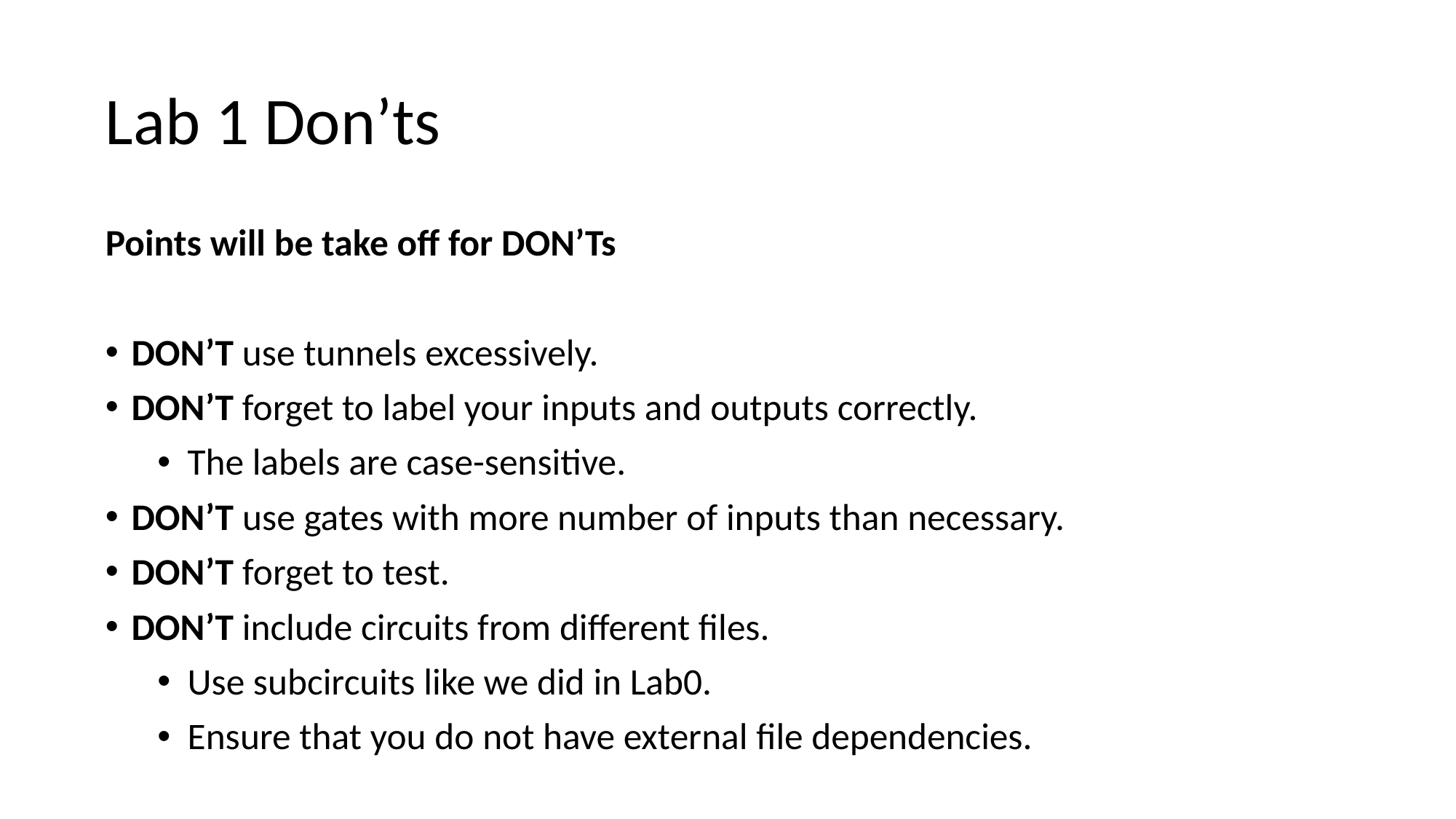

# Lab 1 Don’ts
Points will be take off for DON’Ts

DON’T use tunnels excessively.
DON’T forget to label your inputs and outputs correctly.
The labels are case-sensitive.
DON’T use gates with more number of inputs than necessary.
DON’T forget to test.
DON’T include circuits from different files.
Use subcircuits like we did in Lab0.
Ensure that you do not have external file dependencies.